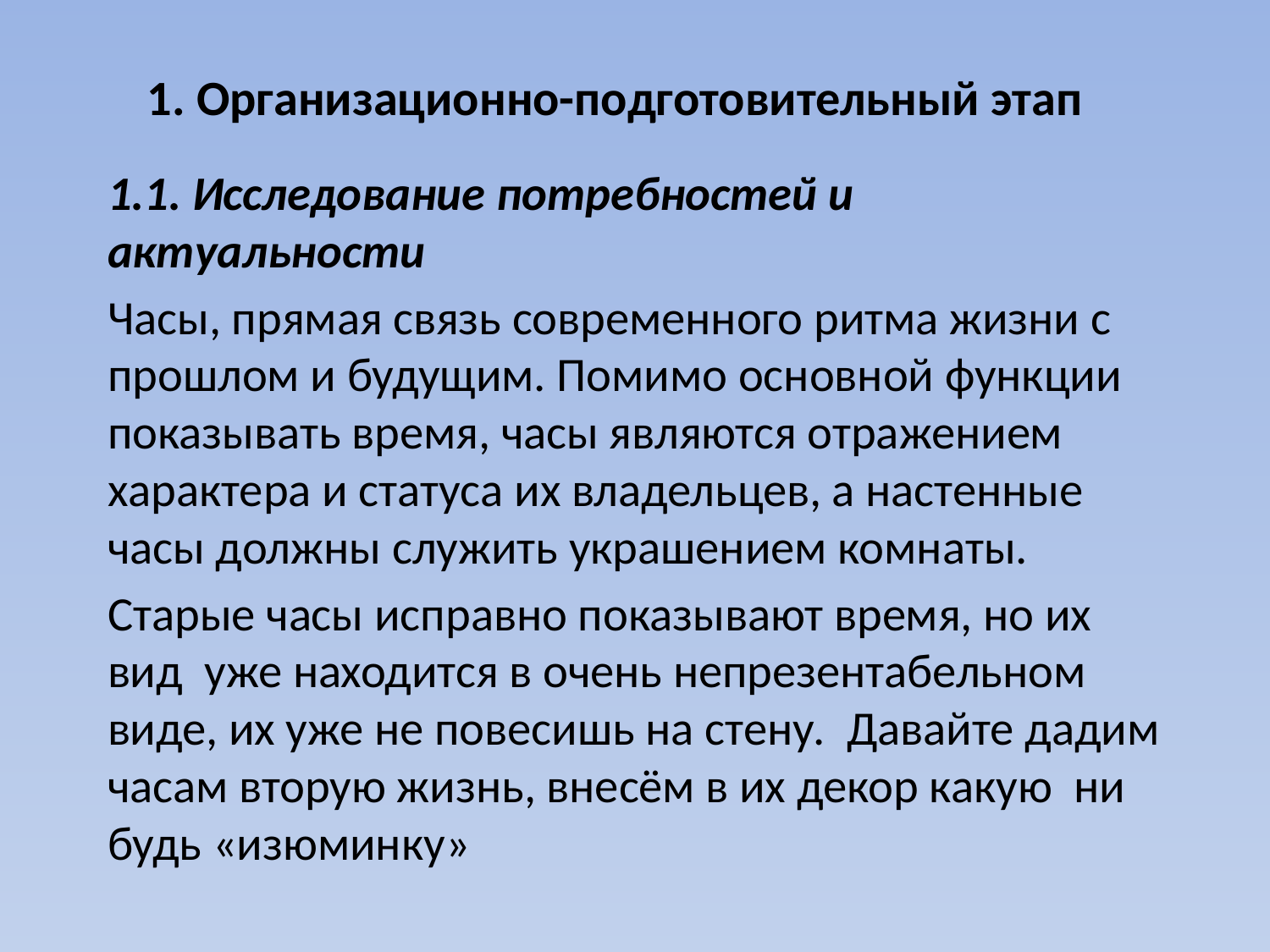

# 1. Организационно-подготовительный этап
1.1. Исследование потребностей и актуальности
Часы, прямая связь современного ритма жизни с прошлом и будущим. Помимо основной функции показывать время, часы являются отражением характера и статуса их владельцев, а настенные часы должны служить украшением комнаты.
Старые часы исправно показывают время, но их вид  уже находится в очень непрезентабельном виде, их уже не повесишь на стену.  Давайте дадим  часам вторую жизнь, внесём в их декор какую  ни будь «изюминку»